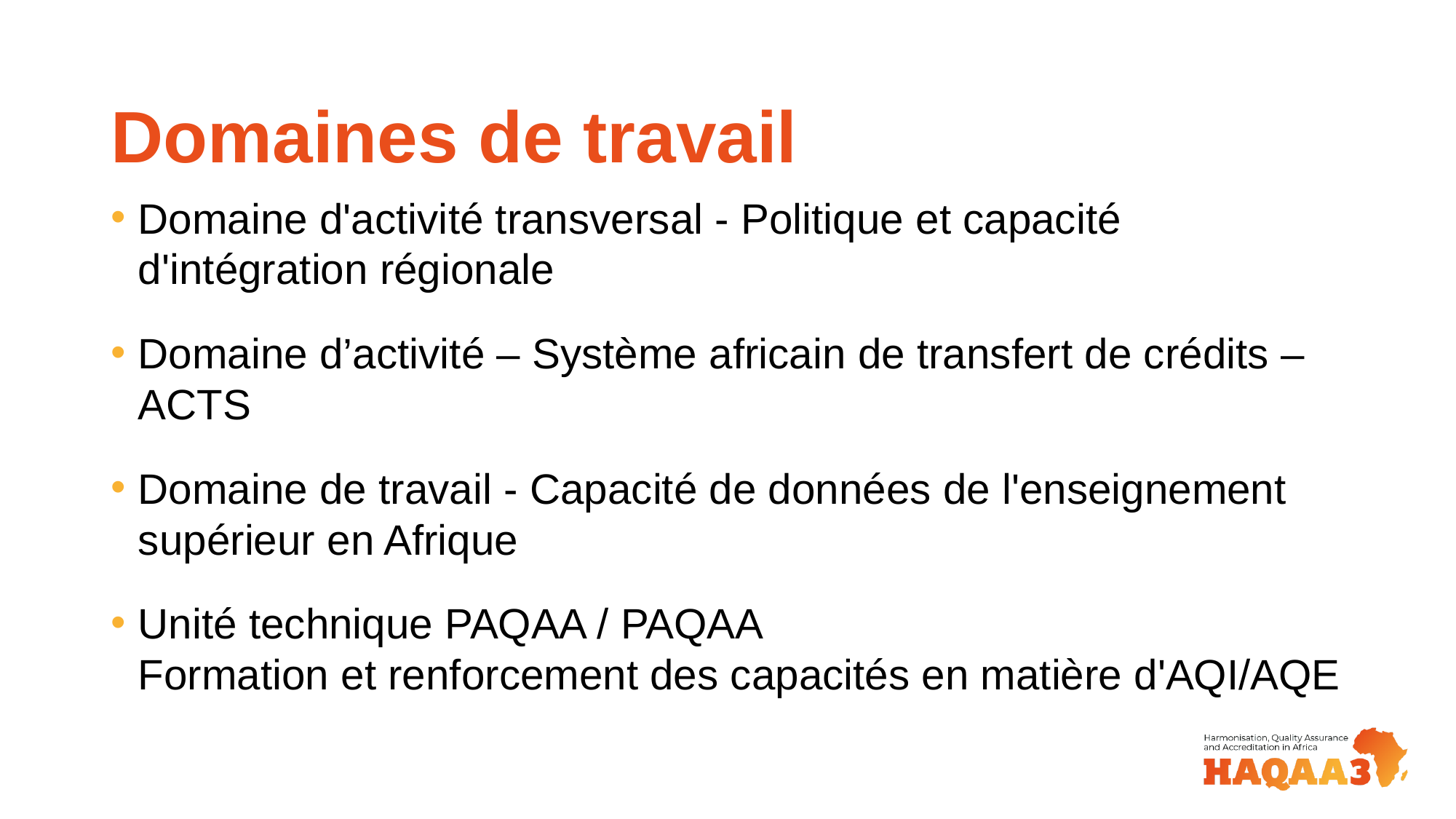

# Domaines de travail
Domaine d'activité transversal - Politique et capacité d'intégration régionale
Domaine d’activité – Système africain de transfert de crédits – ACTS
Domaine de travail - Capacité de données de l'enseignement supérieur en Afrique
Unité technique PAQAA / PAQAA
Formation et renforcement des capacités en matière d'AQI/AQE